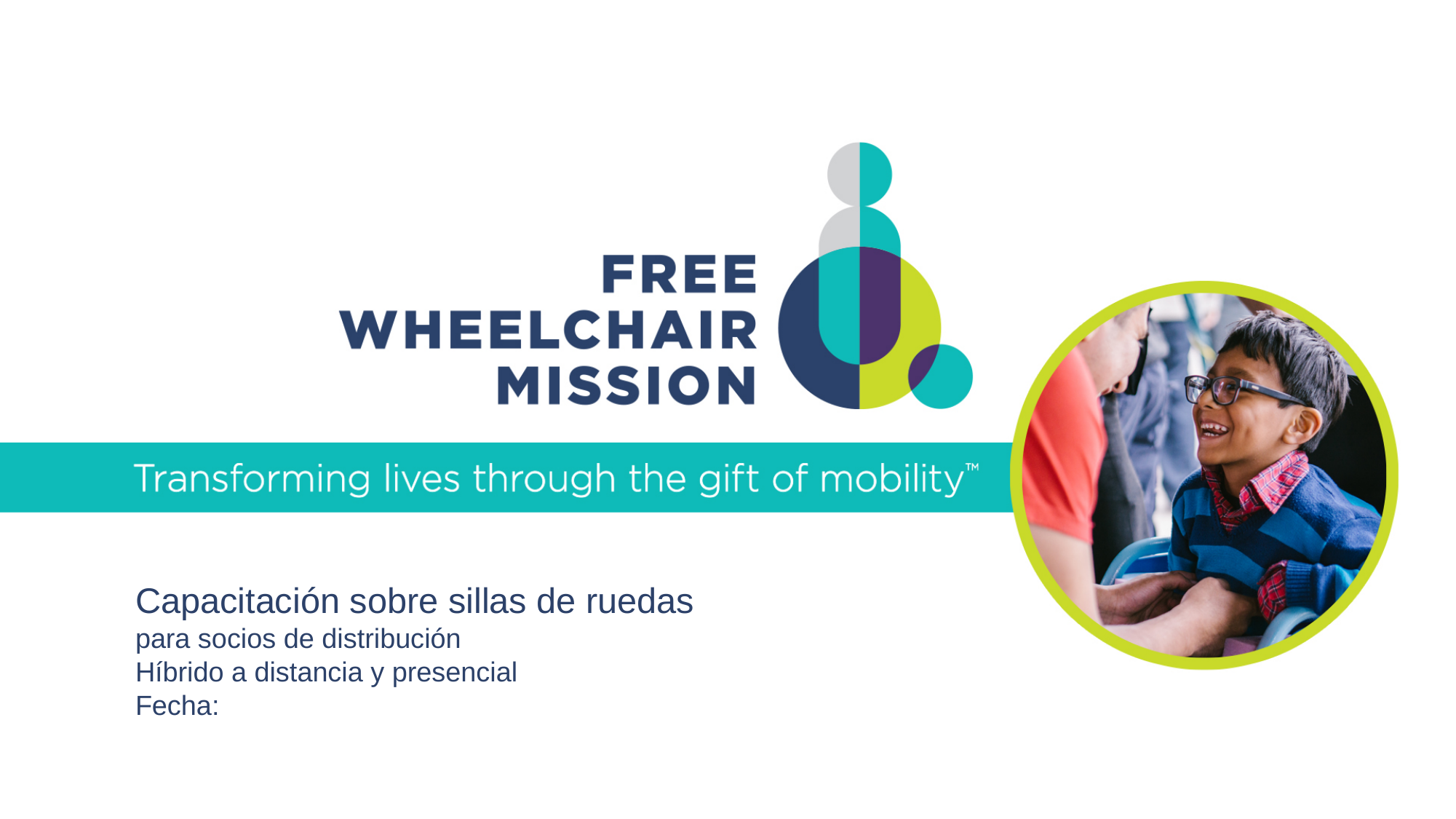

Capacitación sobre sillas de ruedas
para socios de distribución
Híbrido a distancia y presencial
Fecha: